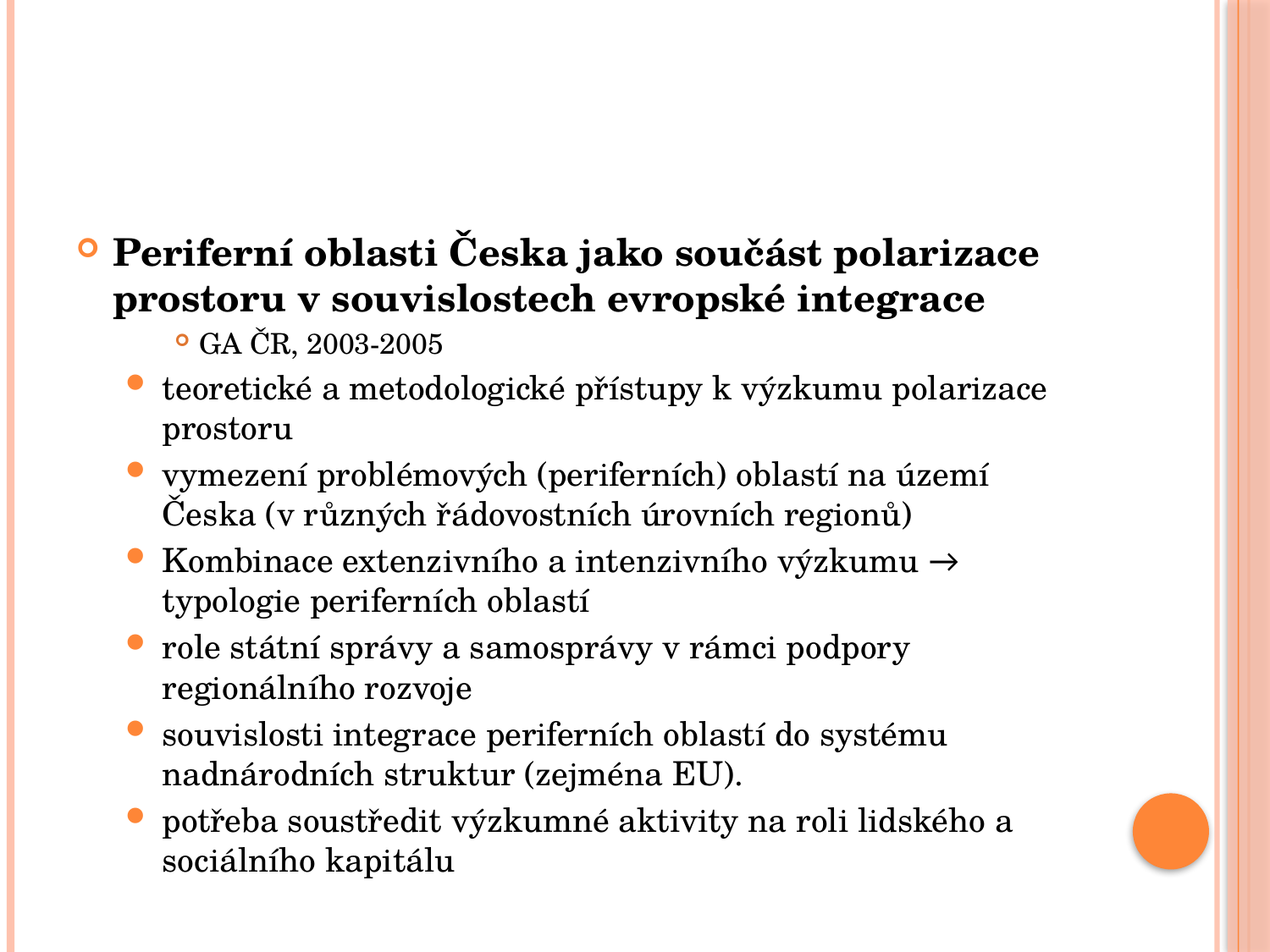

#
Periferní oblasti Česka jako součást polarizace prostoru v souvislostech evropské integrace
GA ČR, 2003-2005
teoretické a metodologické přístupy k výzkumu polarizace prostoru
vymezení problémových (periferních) oblastí na území Česka (v různých řádovostních úrovních regionů)
Kombinace extenzivního a intenzivního výzkumu → typologie periferních oblastí
role státní správy a samosprávy v rámci podpory regionálního rozvoje
souvislosti integrace periferních oblastí do systému nadnárodních struktur (zejména EU).
potřeba soustředit výzkumné aktivity na roli lidského a sociálního kapitálu